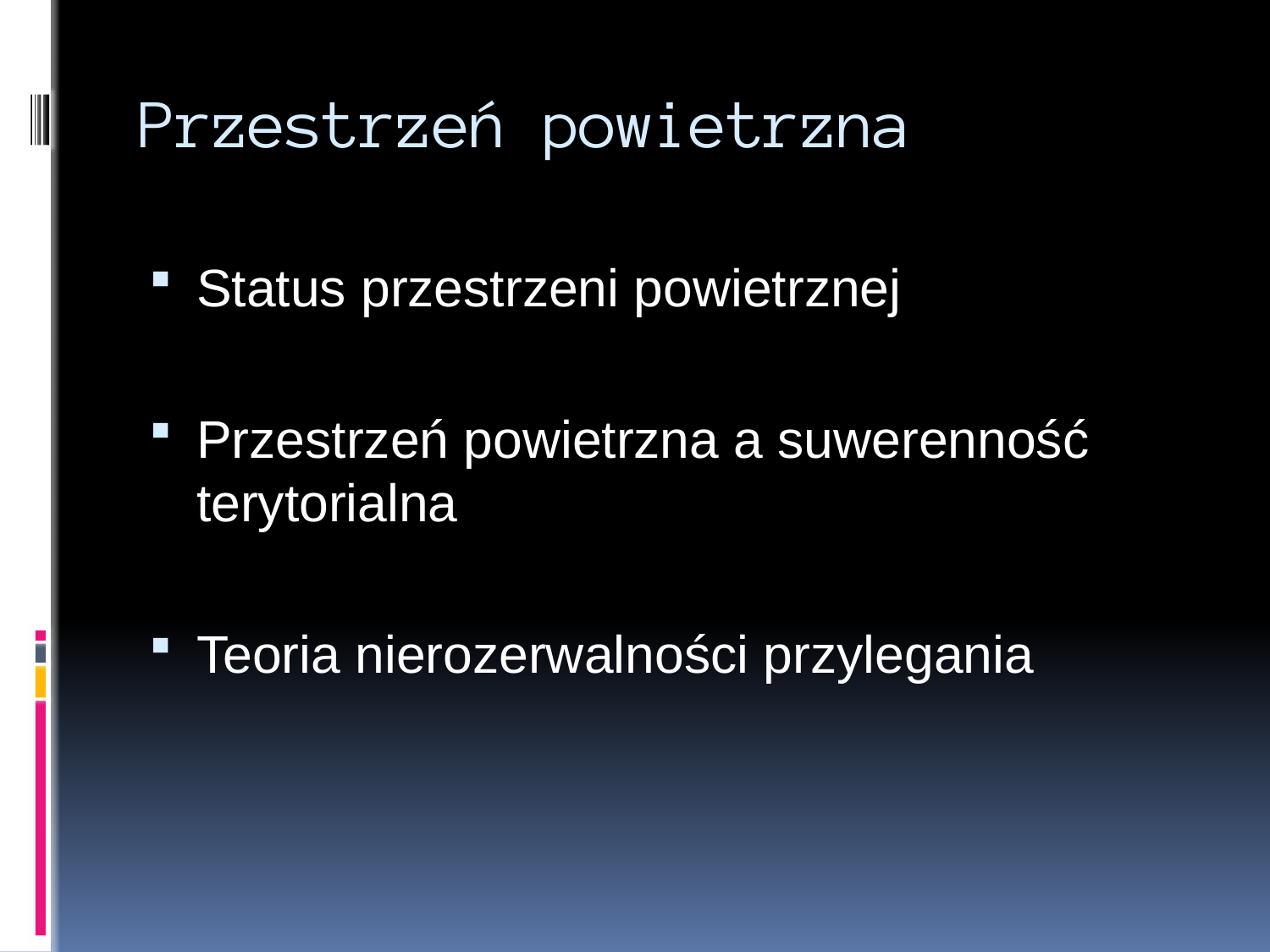

# Przestrzeń powietrzna
Status przestrzeni powietrznej

Przestrzeń powietrzna a suwerenność terytorialna

Teoria nierozerwalności przylegania